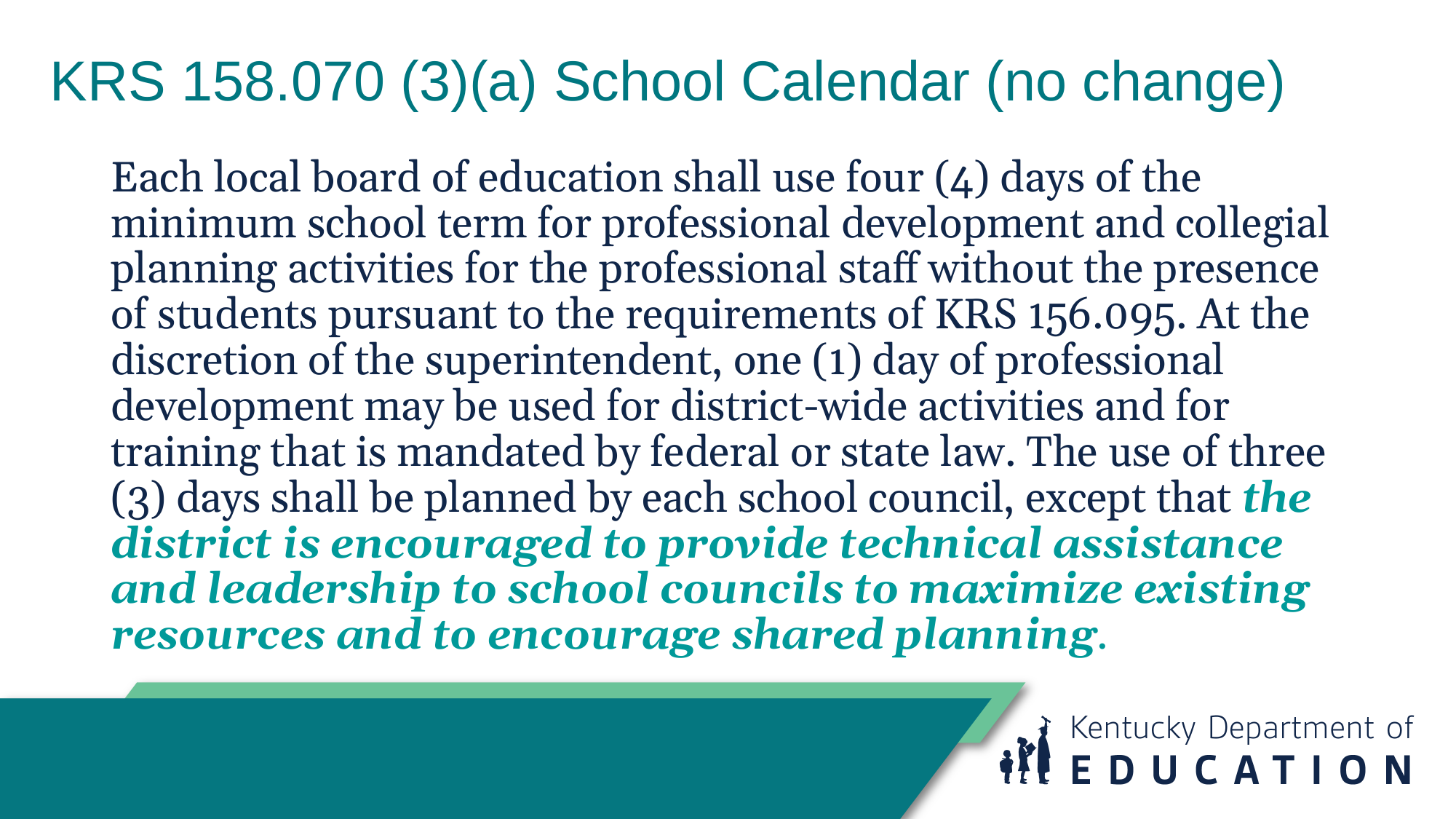

# KRS 158.070 (3)(a) School Calendar (no change)
Each local board of education shall use four (4) days of the minimum school term for professional development and collegial planning activities for the professional staff without the presence of students pursuant to the requirements of KRS 156.095. At the discretion of the superintendent, one (1) day of professional development may be used for district-wide activities and for training that is mandated by federal or state law. The use of three (3) days shall be planned by each school council, except that the district is encouraged to provide technical assistance and leadership to school councils to maximize existing resources and to encourage shared planning.